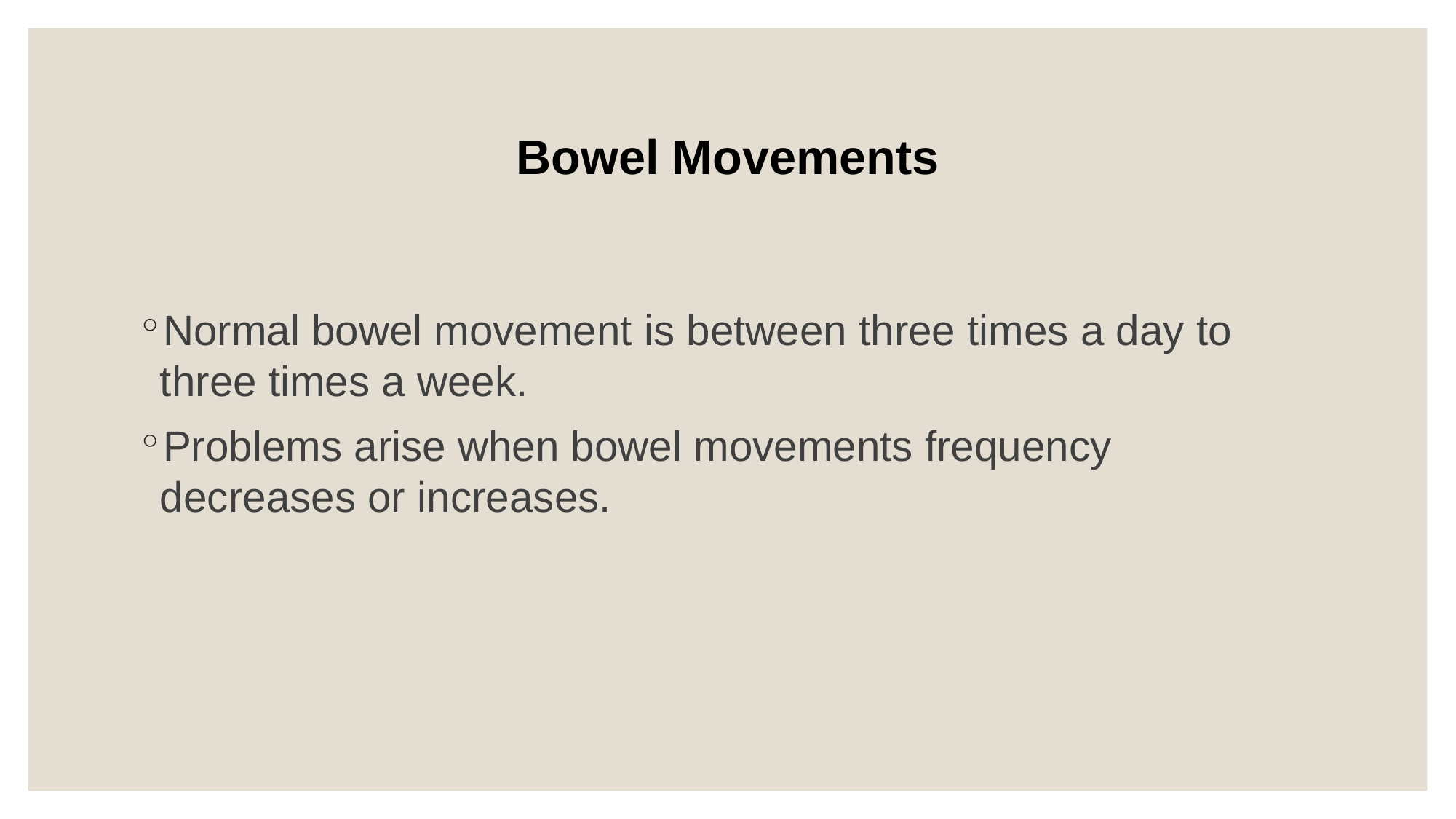

# Bowel Movements

Normal bowel movement is between three times a day to three times a week.
Problems arise when bowel movements frequency decreases or increases.